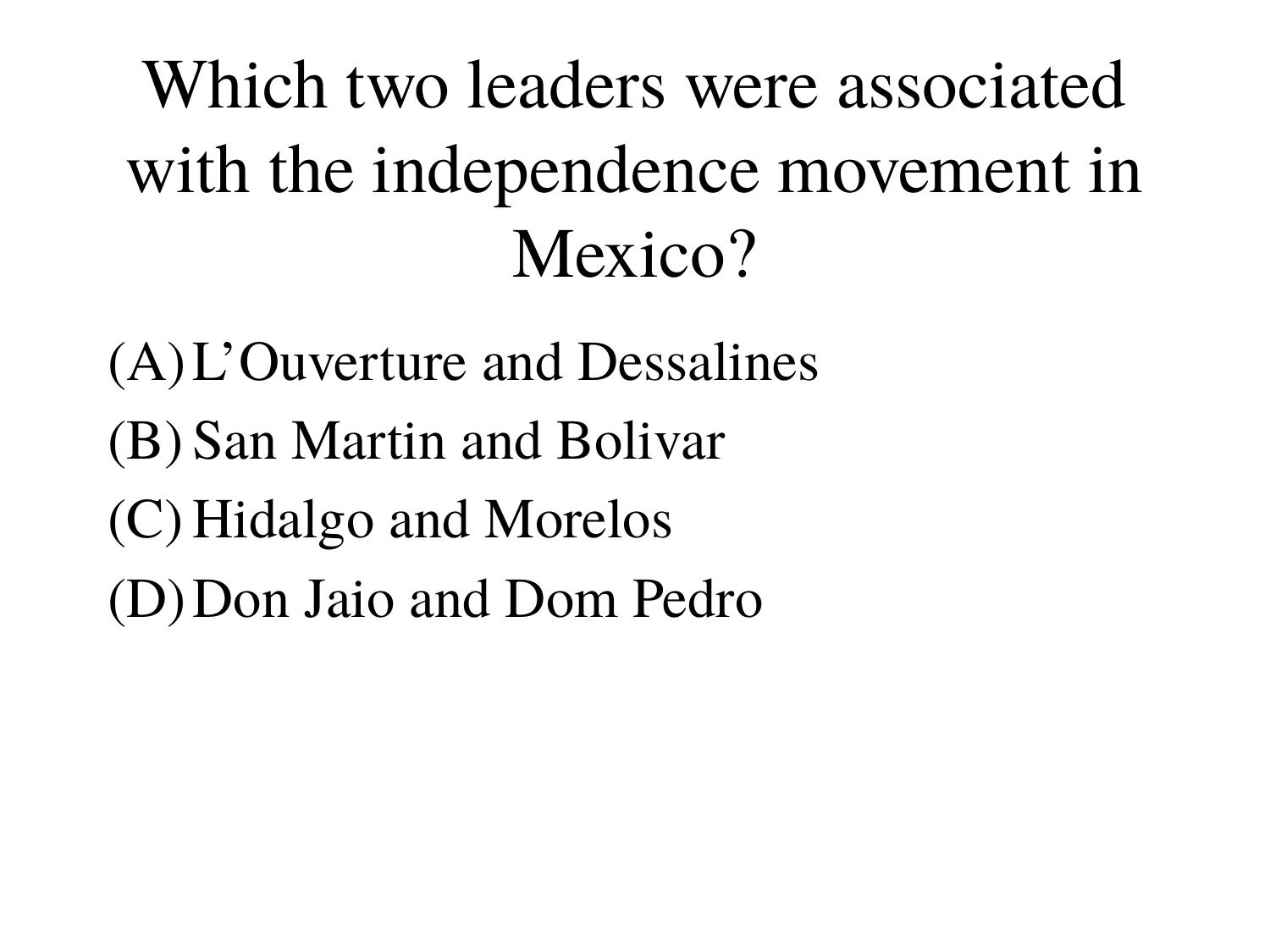

# Which two leaders were associated with the independence movement in Mexico?
L’Ouverture and Dessalines
San Martin and Bolivar
Hidalgo and Morelos
Don Jaio and Dom Pedro